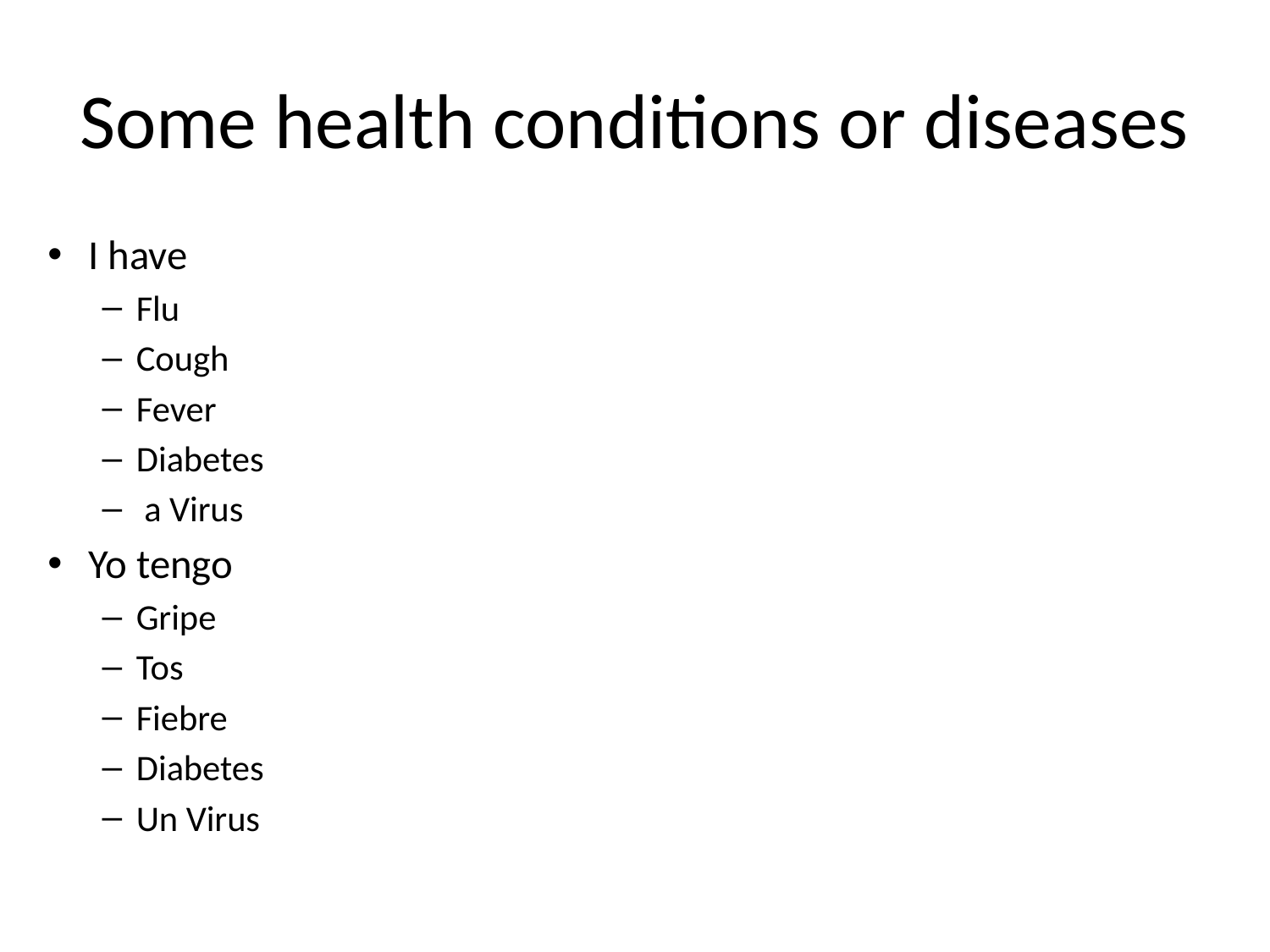

# Some health conditions or diseases
I have
Flu
Cough
Fever
Diabetes
 a Virus
Yo tengo
Gripe
Tos
Fiebre
Diabetes
Un Virus